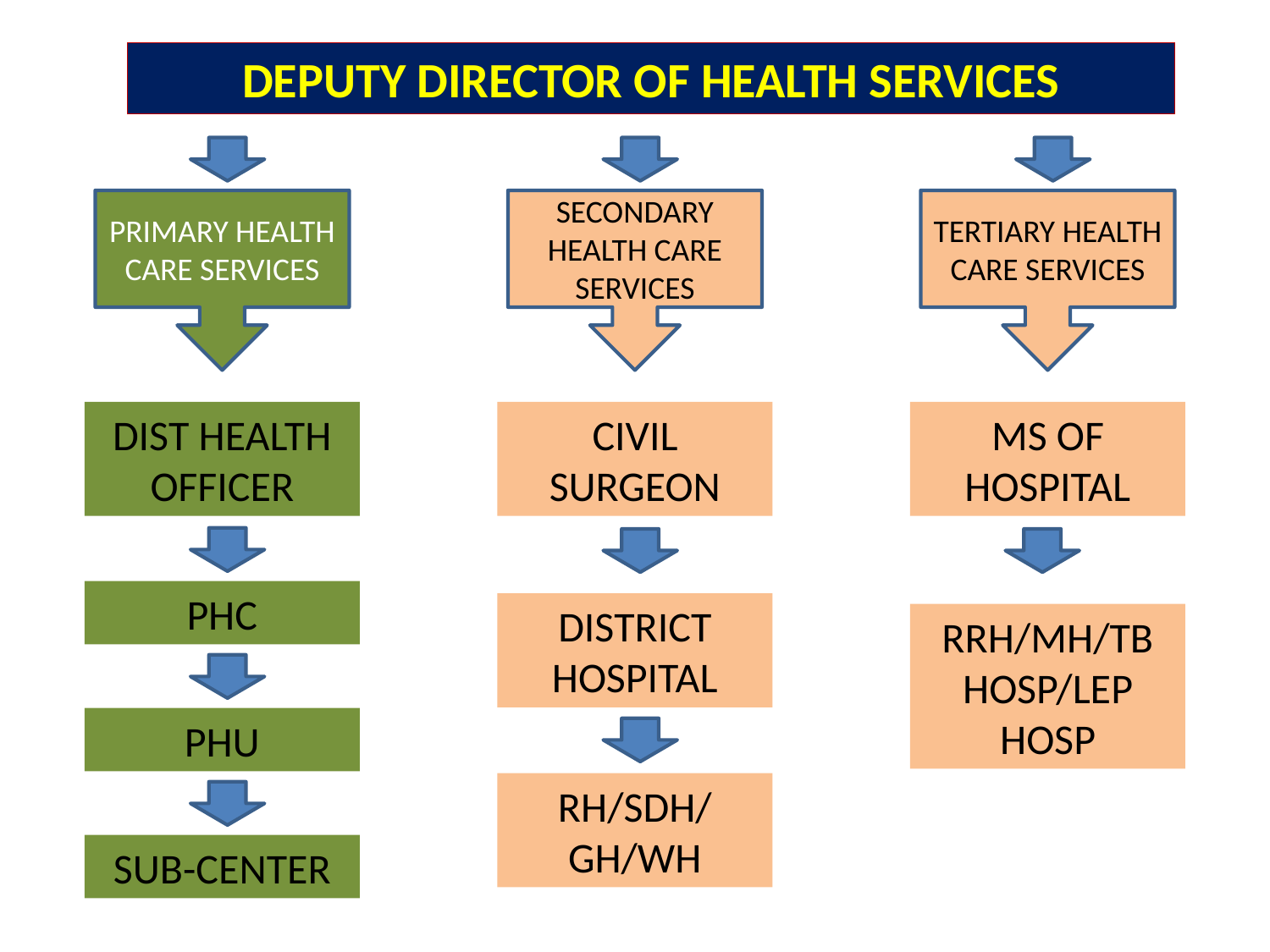

DEPUTY DIRECTOR OF HEALTH SERVICES

PRIMARY HEALTH CARE SERVICES
SECONDARY HEALTH CARE SERVICES
TERTIARY HEALTH CARE SERVICES
DIST HEALTH OFFICER
CIVIL SURGEON
MS OF HOSPITAL

PHC
DISTRICT HOSPITAL
RRH/MH/TB HOSP/LEP HOSP

PHU

RH/SDH/GH/WH

SUB-CENTER